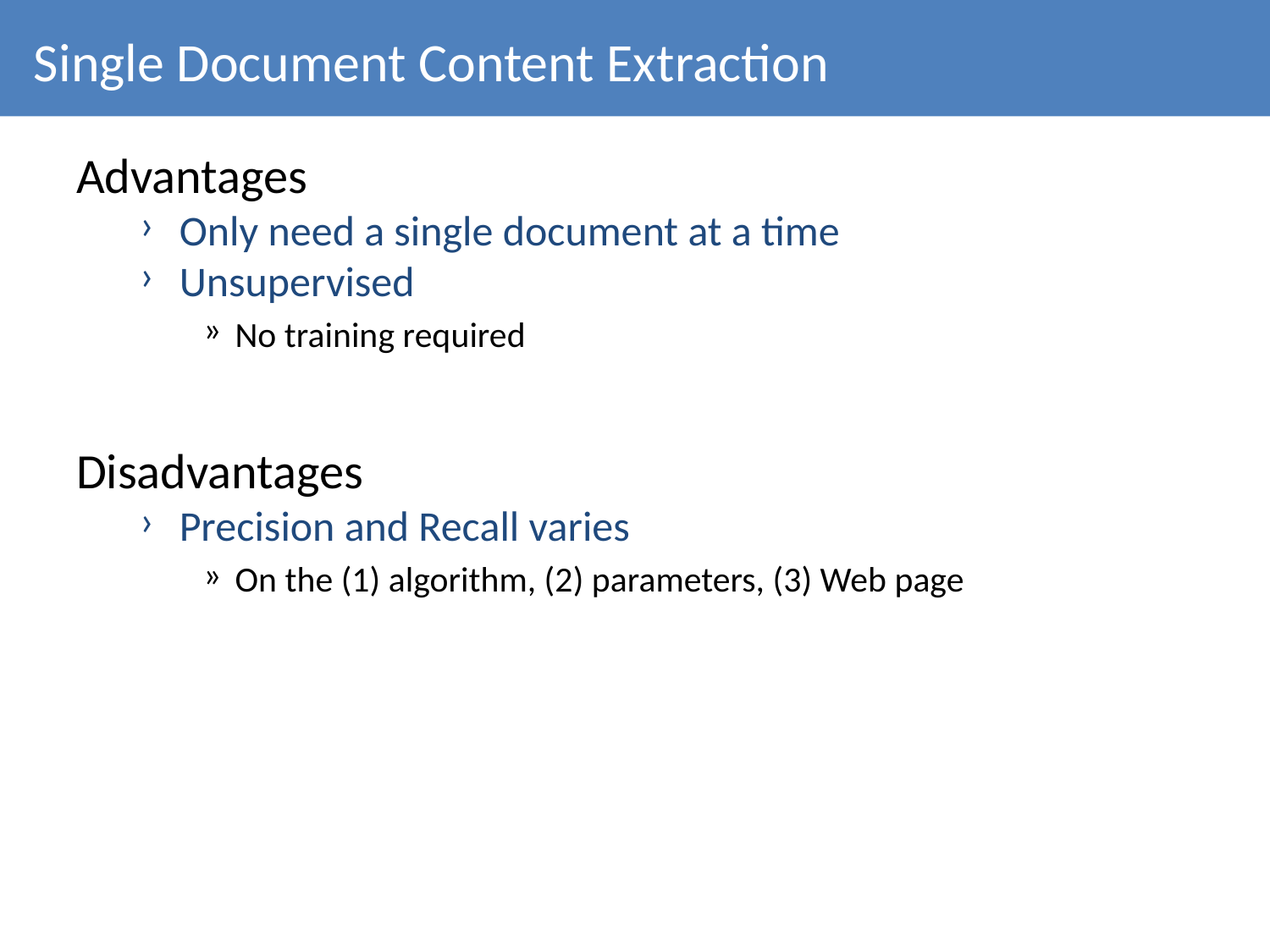

# Single Document Content Extraction
Advantages
Only need a single document at a time
Unsupervised
No training required

Disadvantages
Precision and Recall varies
On the (1) algorithm, (2) parameters, (3) Web page